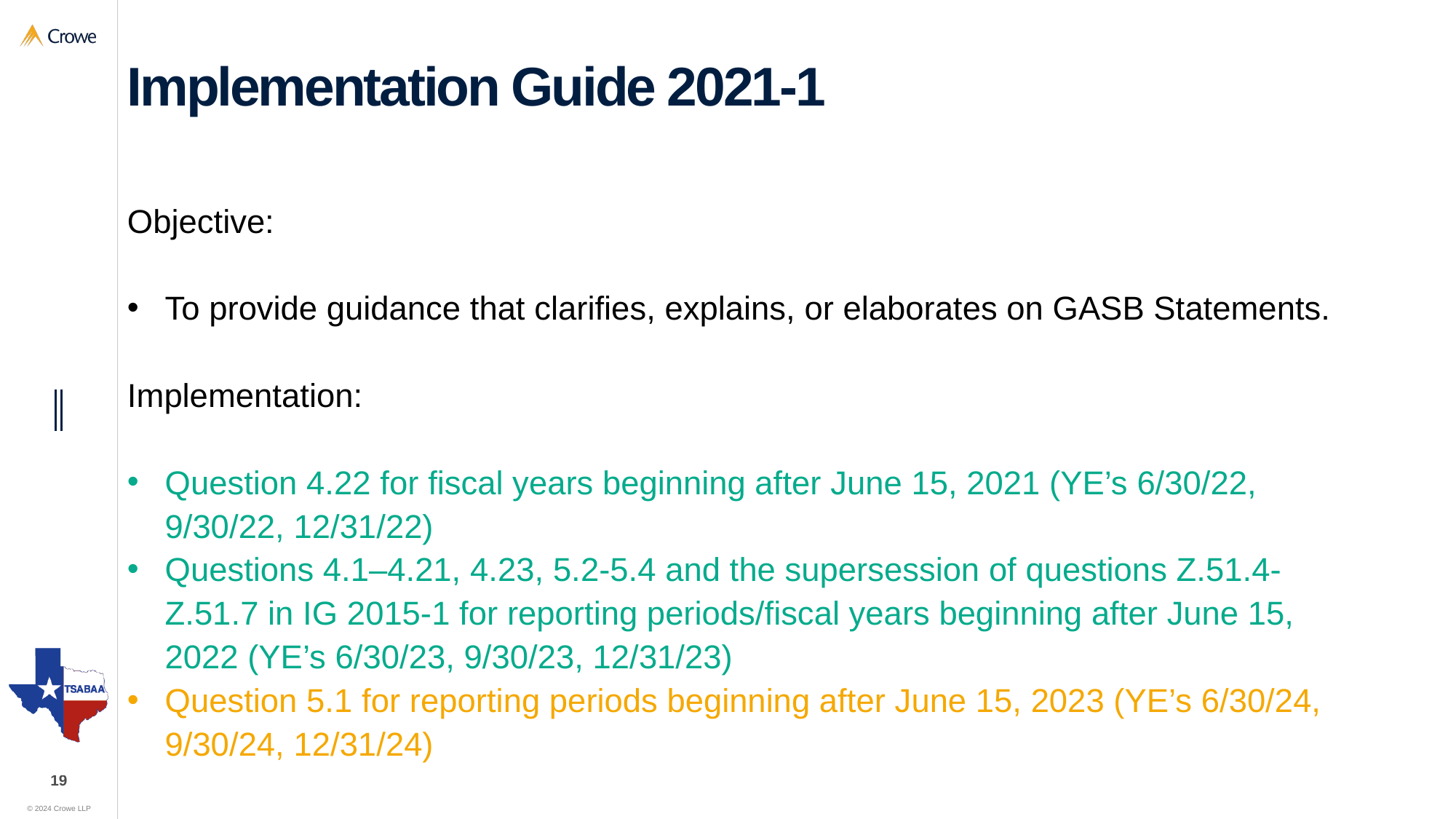

# Implementation Guide 2021-1
Objective:

To provide guidance that clarifies, explains, or elaborates on GASB Statements.

Implementation:

Question 4.22 for fiscal years beginning after June 15, 2021 (YE’s 6/30/22, 9/30/22, 12/31/22)
Questions 4.1–4.21, 4.23, 5.2-5.4 and the supersession of questions Z.51.4-Z.51.7 in IG 2015-1 for reporting periods/fiscal years beginning after June 15, 2022 (YE’s 6/30/23, 9/30/23, 12/31/23)
Question 5.1 for reporting periods beginning after June 15, 2023 (YE’s 6/30/24, 9/30/24, 12/31/24)

19